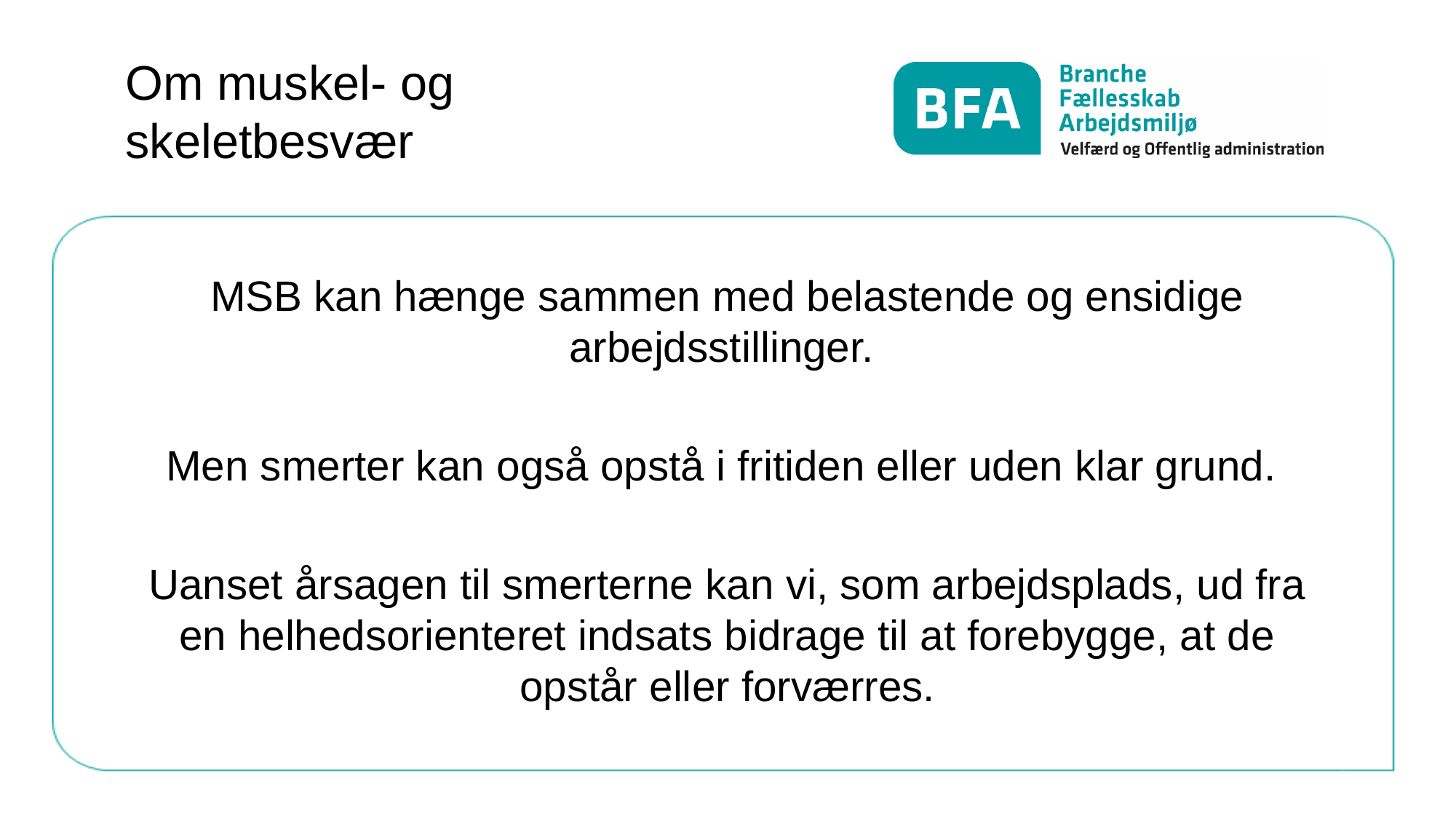

# Om muskel- og skeletbesvær
MSB kan hænge sammen med belastende og ensidige arbejdsstillinger.

Men smerter kan også opstå i fritiden eller uden klar grund.

Uanset årsagen til smerterne kan vi, som arbejdsplads, ud fra en helhedsorienteret indsats bidrage til at forebygge, at de opstår eller forværres.